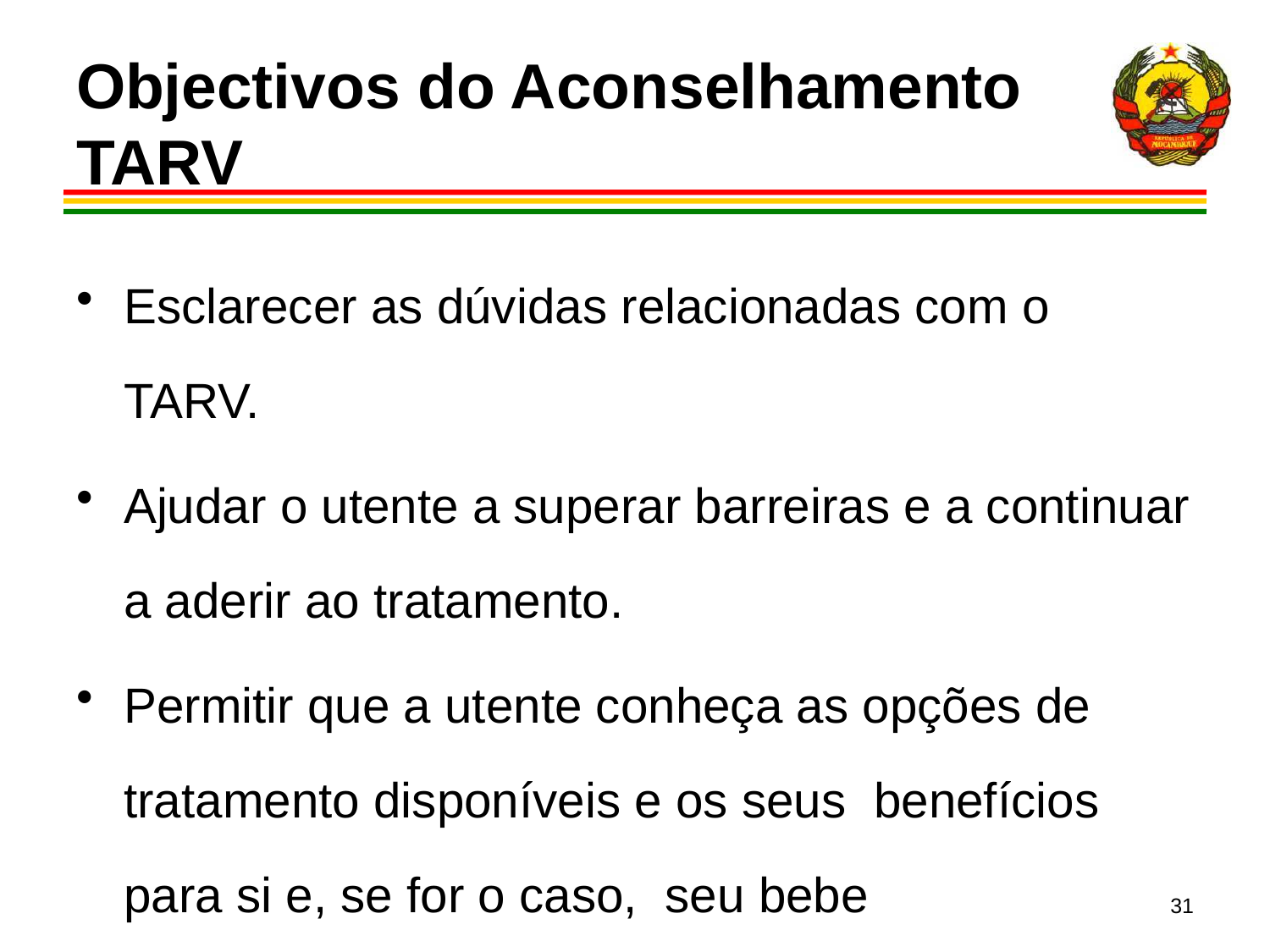

# Objectivos do Aconselhamento TARV
Esclarecer as dúvidas relacionadas com o TARV.
Ajudar o utente a superar barreiras e a continuar a aderir ao tratamento.
Permitir que a utente conheça as opções de tratamento disponíveis e os seus  benefícios para si e, se for o caso,  seu bebe